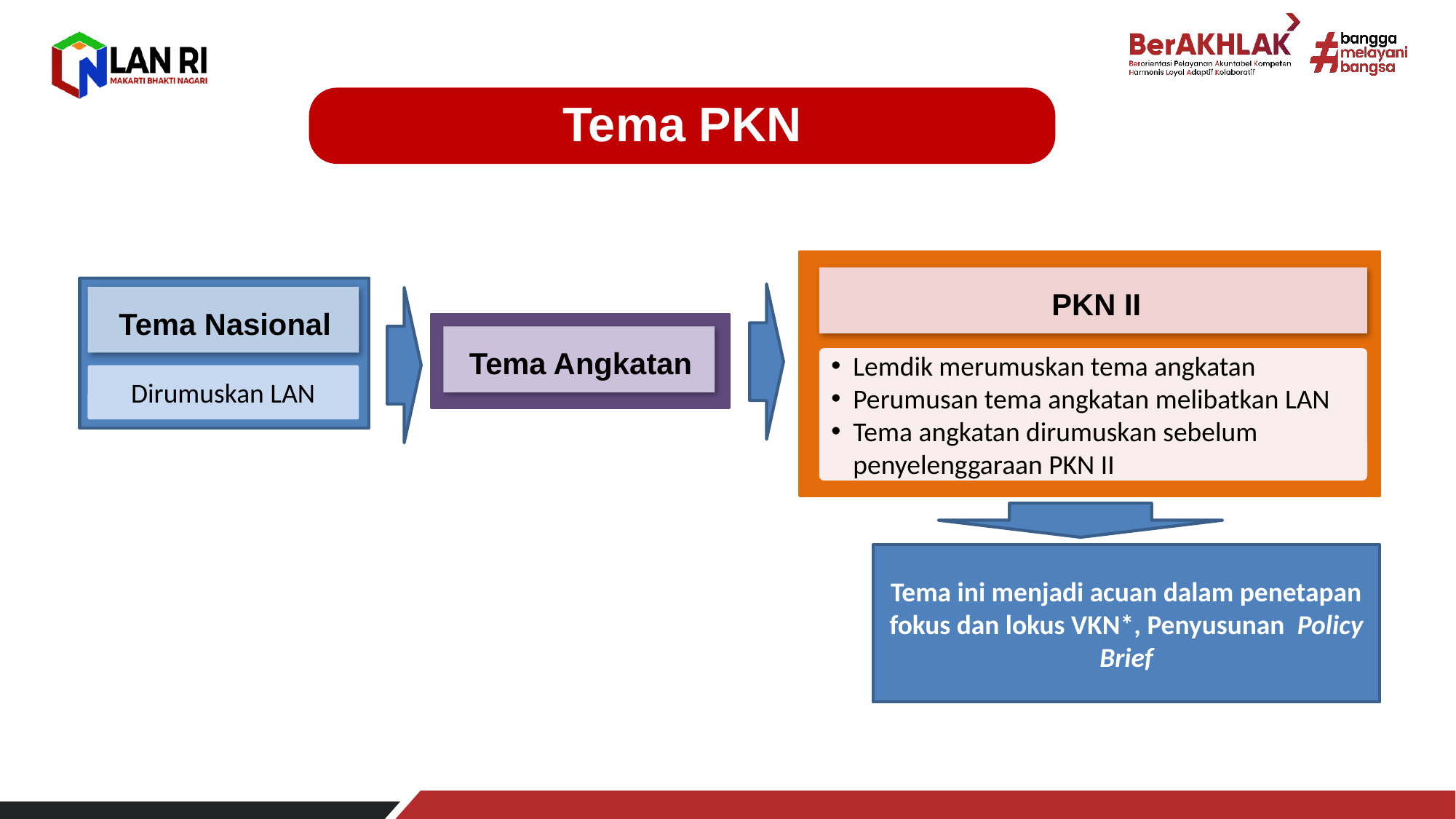

Tema PKN

PKN II

Tema Nasional

Tema Angkatan
Lemdik merumuskan tema angkatan
Perumusan tema angkatan melibatkan LAN
Tema angkatan dirumuskan sebelum penyelenggaraan PKN II
Dirumuskan LAN

Tema ini menjadi acuan dalam penetapan fokus dan lokus VKN*, Penyusunan  Policy Brief